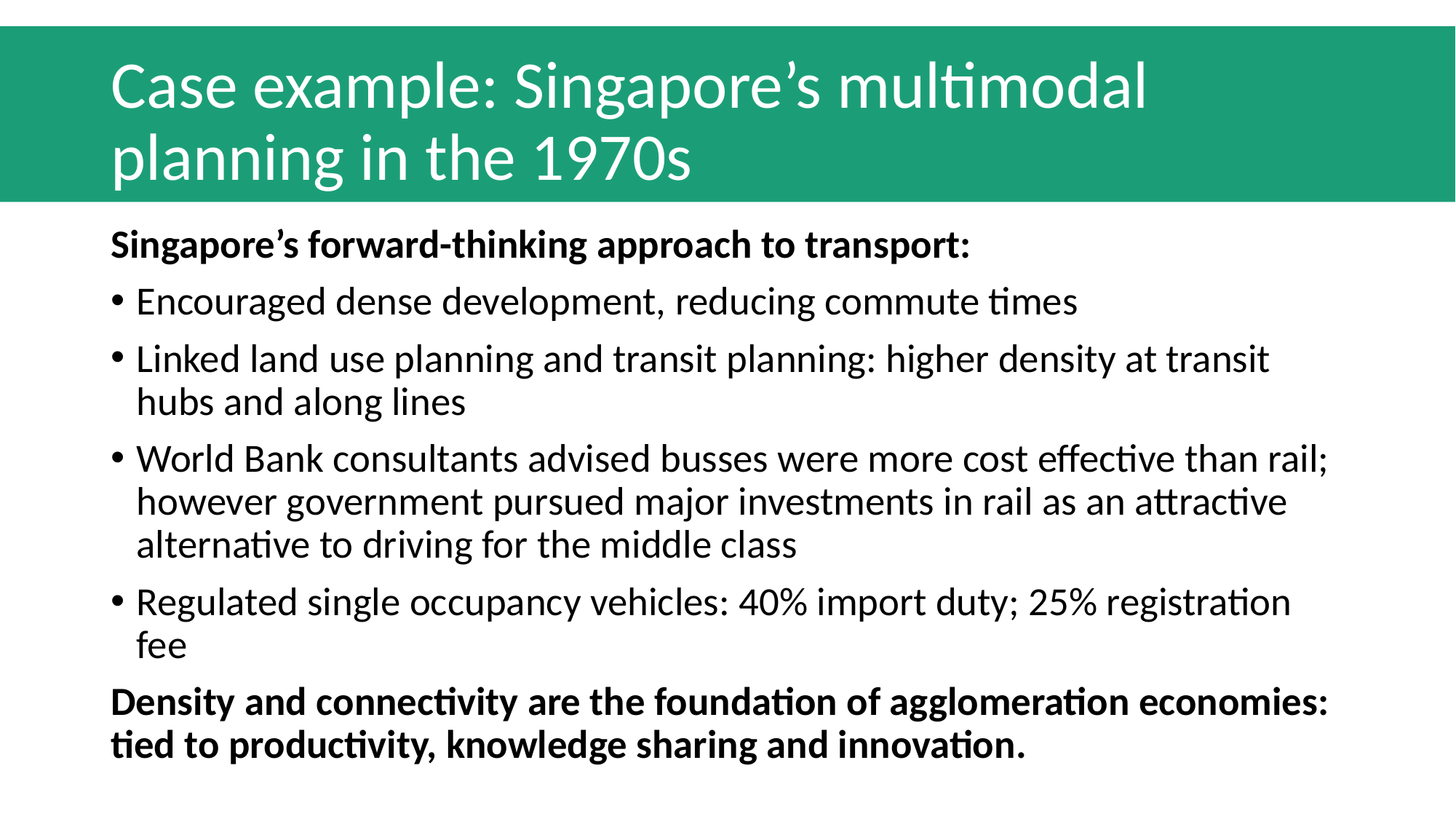

# Case example: Singapore’s multimodal planning in the 1970s
Singapore’s forward-thinking approach to transport:
Encouraged dense development, reducing commute times
Linked land use planning and transit planning: higher density at transit hubs and along lines
World Bank consultants advised busses were more cost effective than rail; however government pursued major investments in rail as an attractive alternative to driving for the middle class
Regulated single occupancy vehicles: 40% import duty; 25% registration fee
Density and connectivity are the foundation of agglomeration economies: tied to productivity, knowledge sharing and innovation.